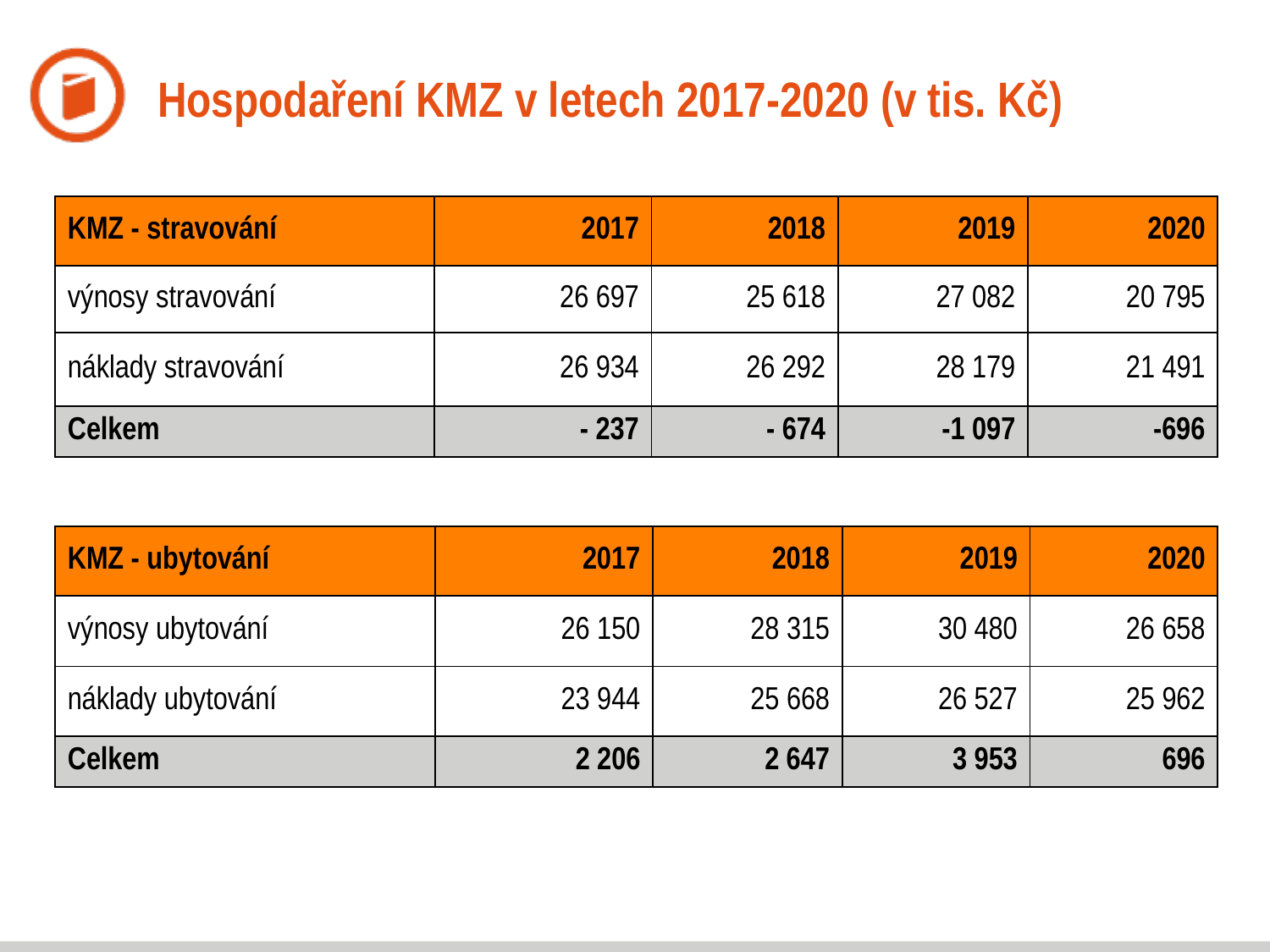

# Hospodaření KMZ v letech 2017-2020 (v tis. Kč)
| KMZ - stravování | 2017 | 2018 | 2019 | 2020 |
| --- | --- | --- | --- | --- |
| výnosy stravování | 26 697 | 25 618 | 27 082 | 20 795 |
| náklady stravování | 26 934 | 26 292 | 28 179 | 21 491 |
| Celkem | - 237 | - 674 | -1 097 | -696 |
| KMZ - ubytování | 2017 | 2018 | 2019 | 2020 |
| --- | --- | --- | --- | --- |
| výnosy ubytování | 26 150 | 28 315 | 30 480 | 26 658 |
| náklady ubytování | 23 944 | 25 668 | 26 527 | 25 962 |
| Celkem | 2 206 | 2 647 | 3 953 | 696 |